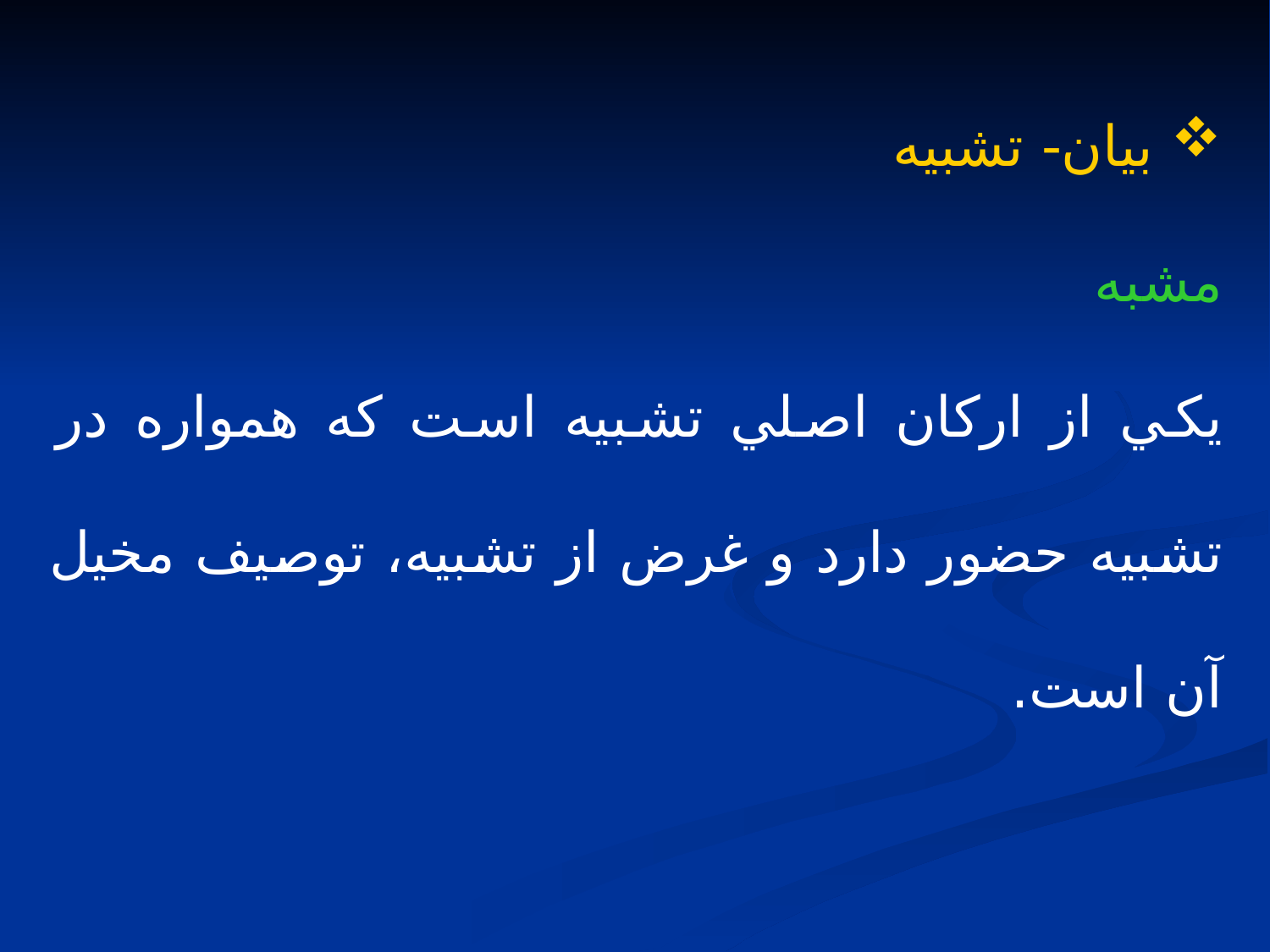

بيان- تشبيه
مشبه
يكي از اركان اصلي تشبيه است كه همواره در تشبيه حضور دارد و غرض از تشبيه، توصيف مخيل آن است.